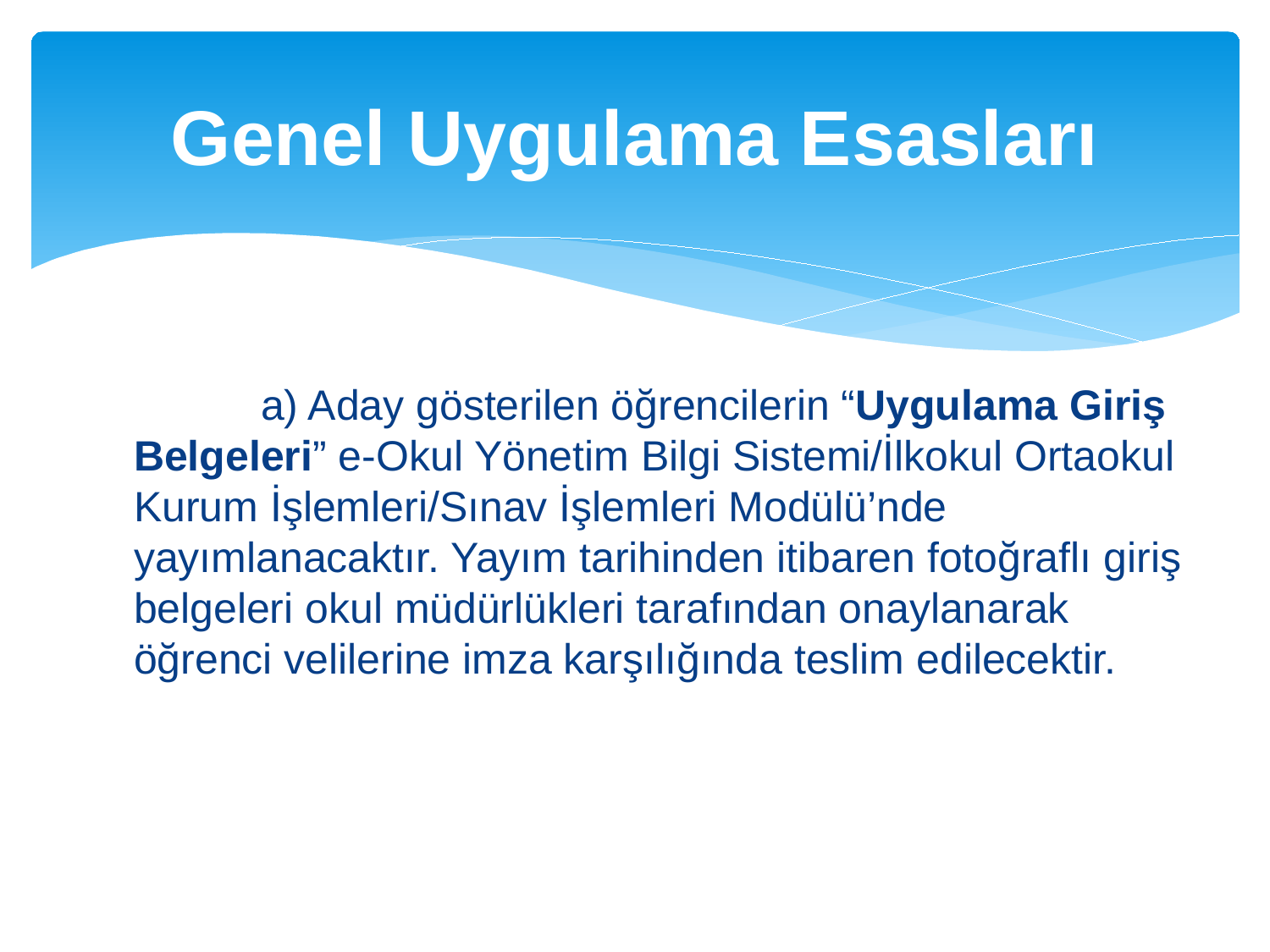

# Genel Uygulama Esasları
	a) Aday gösterilen öğrencilerin “Uygulama Giriş Belgeleri” e-Okul Yönetim Bilgi Sistemi/İlkokul Ortaokul Kurum İşlemleri/Sınav İşlemleri Modülü’nde yayımlanacaktır. Yayım tarihinden itibaren fotoğraflı giriş belgeleri okul müdürlükleri tarafından onaylanarak öğrenci velilerine imza karşılığında teslim edilecektir.